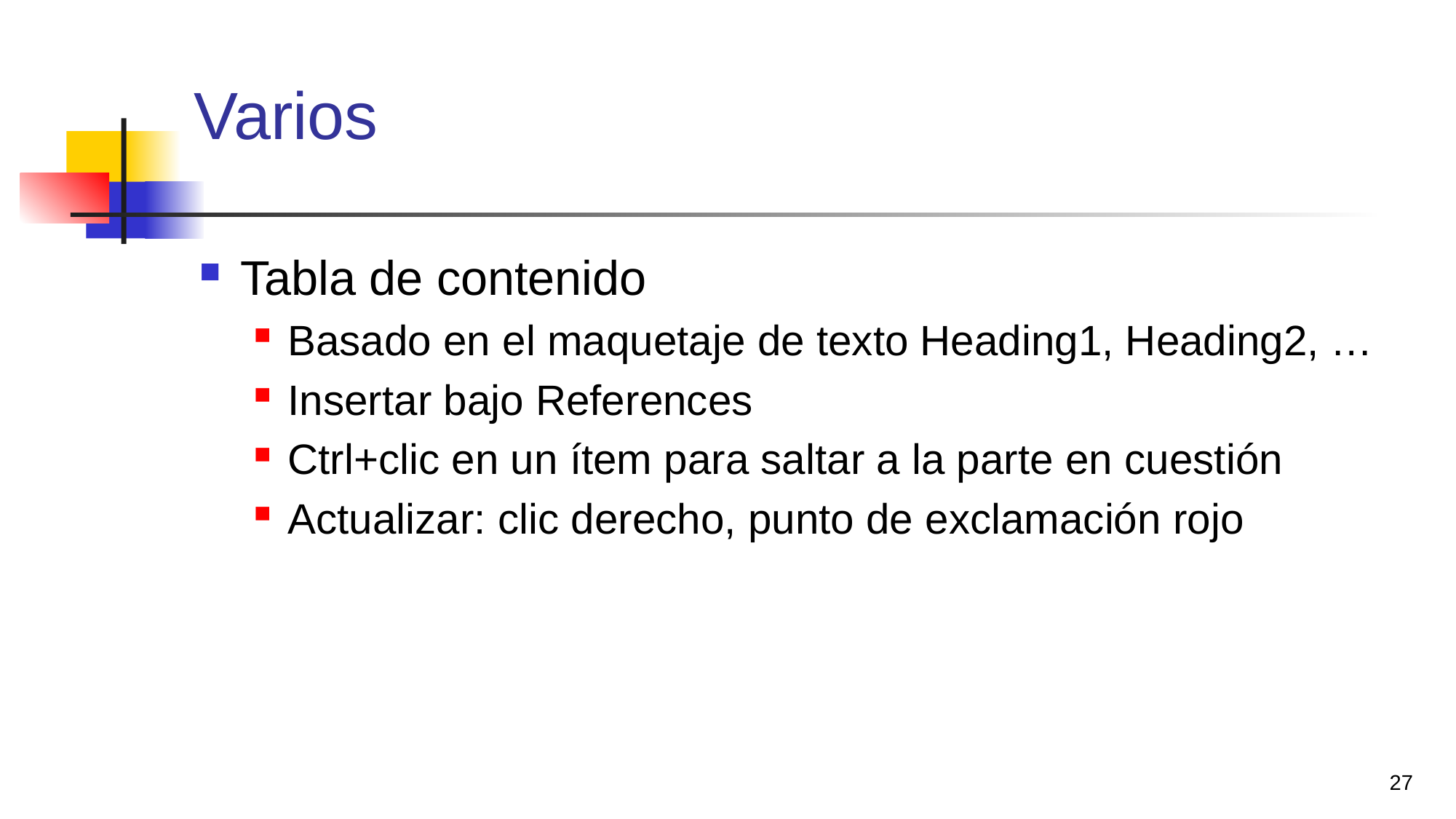

# Varios
Tabla de contenido
Basado en el maquetaje de texto Heading1, Heading2, …
Insertar bajo References
Ctrl+clic en un ítem para saltar a la parte en cuestión
Actualizar: clic derecho, punto de exclamación rojo

27